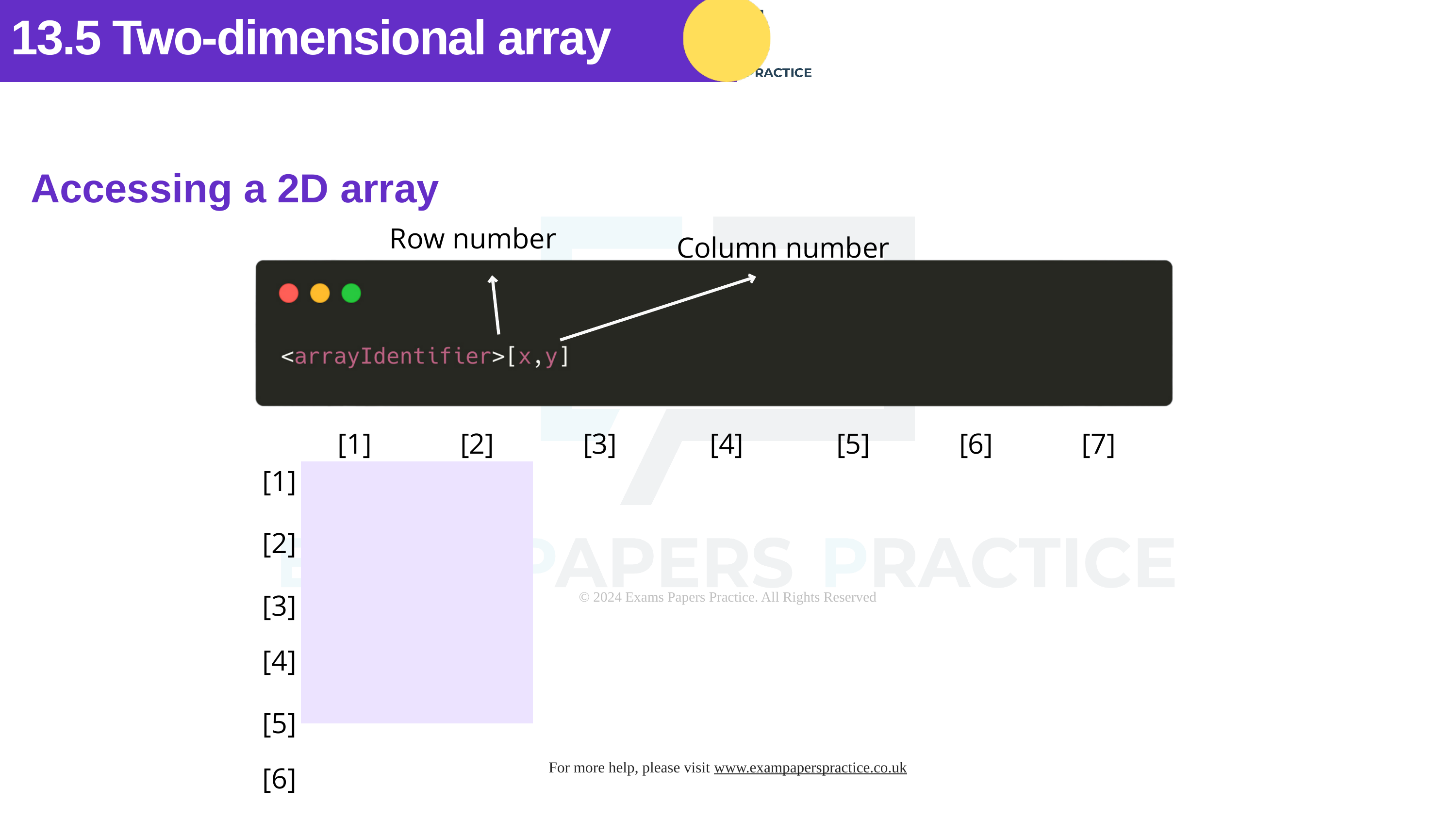

13.5 Two-dimensional array
Accessing a 2D array
Row number
Column number

[1]
[2]
[3]
[4]
[5]
[6]
[7]
[1]
|  |  |  |  |  |  |  |
| --- | --- | --- | --- | --- | --- | --- |
|  |  |  |  |  |  |  |
|  |  |  |  |  |  |  |
|  |  |  |  |  |  |  |
|  |  |  |  |  |  |  |
|  |  |  |  |  |  |  |
[2]
[3]
[4]
[5]
[6]